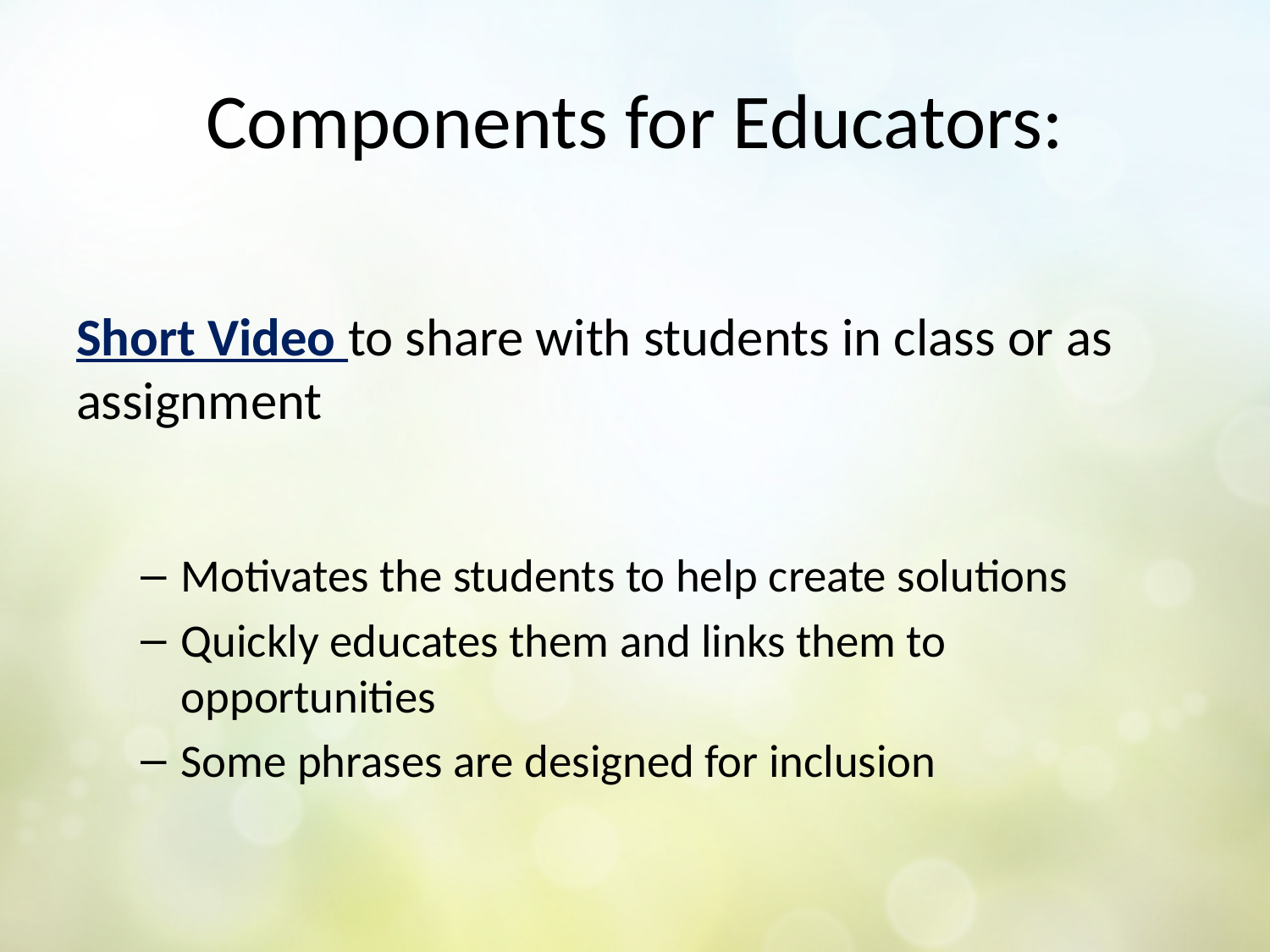

# Components for Educators:

Short Video to share with students in class or as assignment

Motivates the students to help create solutions
Quickly educates them and links them to opportunities
Some phrases are designed for inclusion